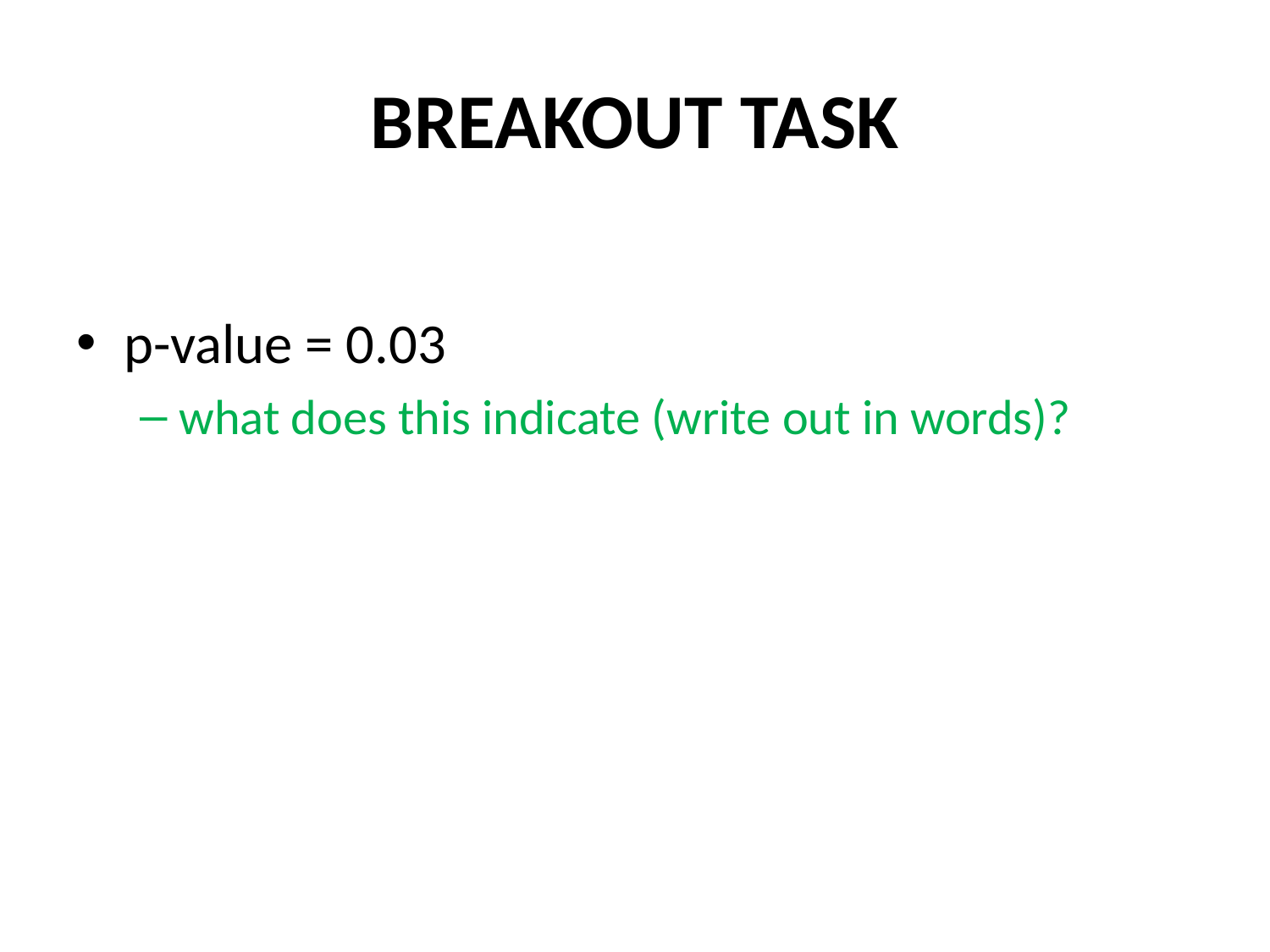

# BREAKOUT TASK

p-value = 0.03
what does this indicate (write out in words)?